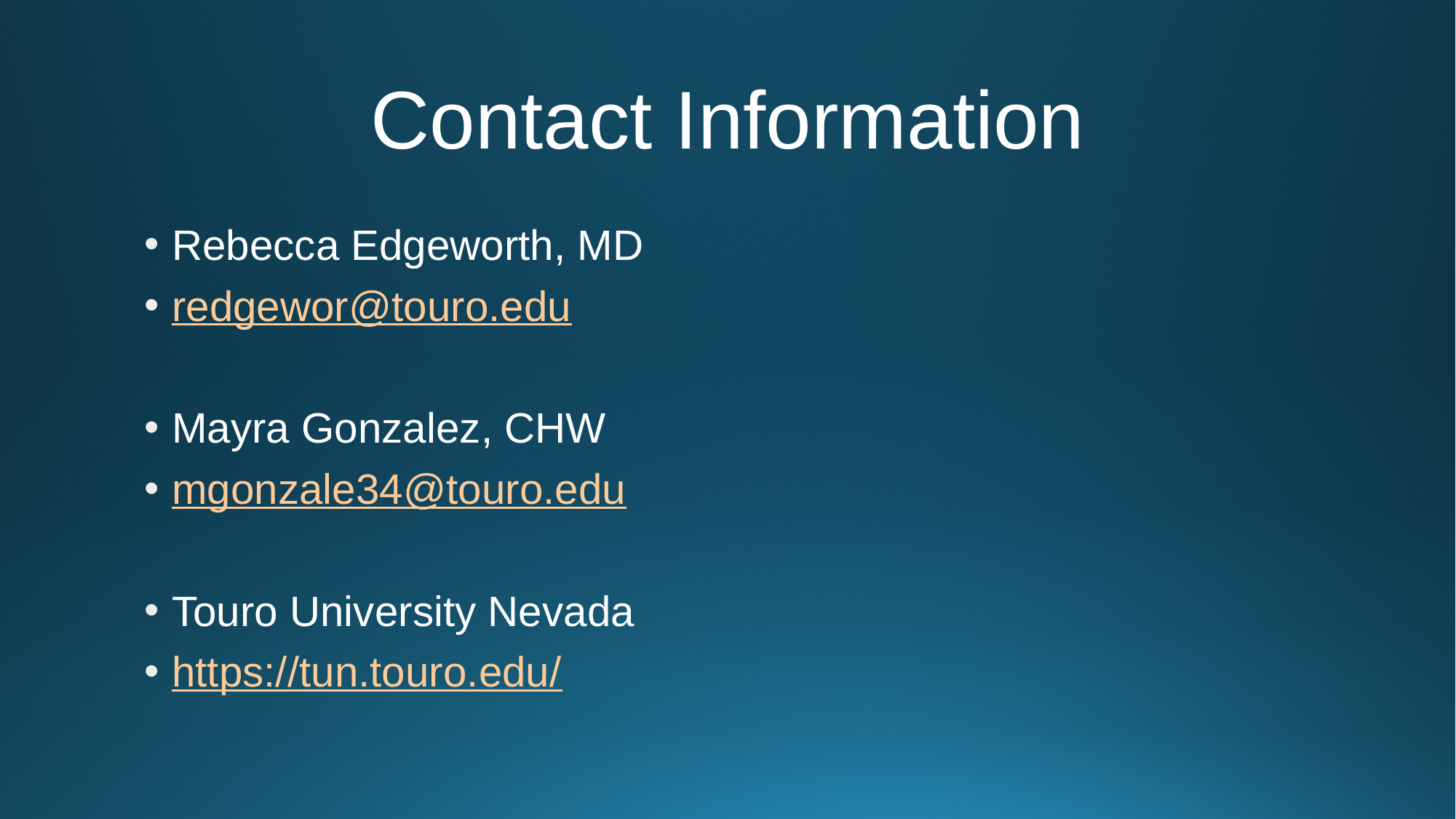

# Contact Information
Rebecca Edgeworth, MD
redgewor@touro.edu

Mayra Gonzalez, CHW
mgonzale34@touro.edu

Touro University Nevada
https://tun.touro.edu/